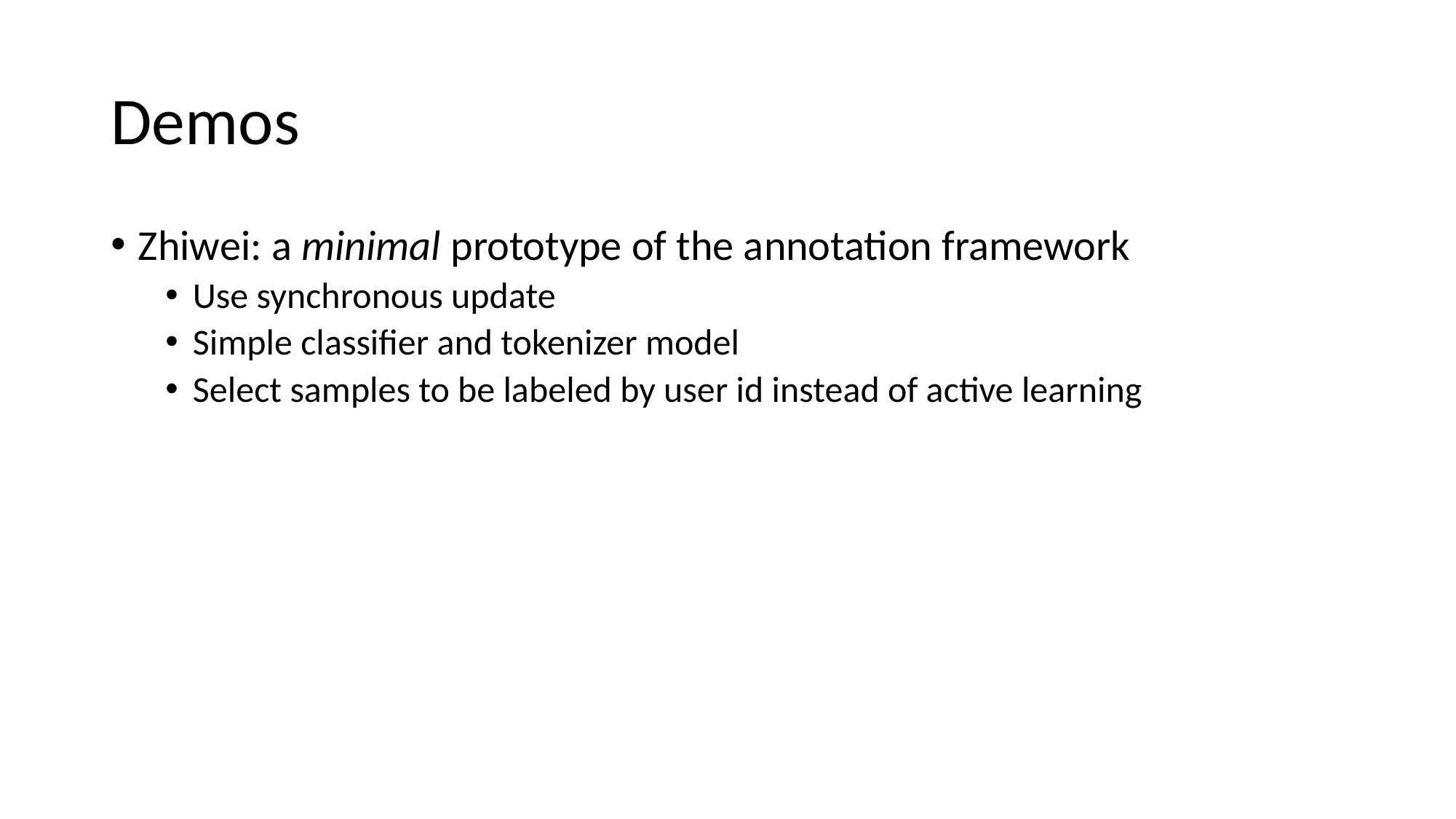

# Demos
Zhiwei: a minimal prototype of the annotation framework
Use synchronous update
Simple classifier and tokenizer model
Select samples to be labeled by user id instead of active learning